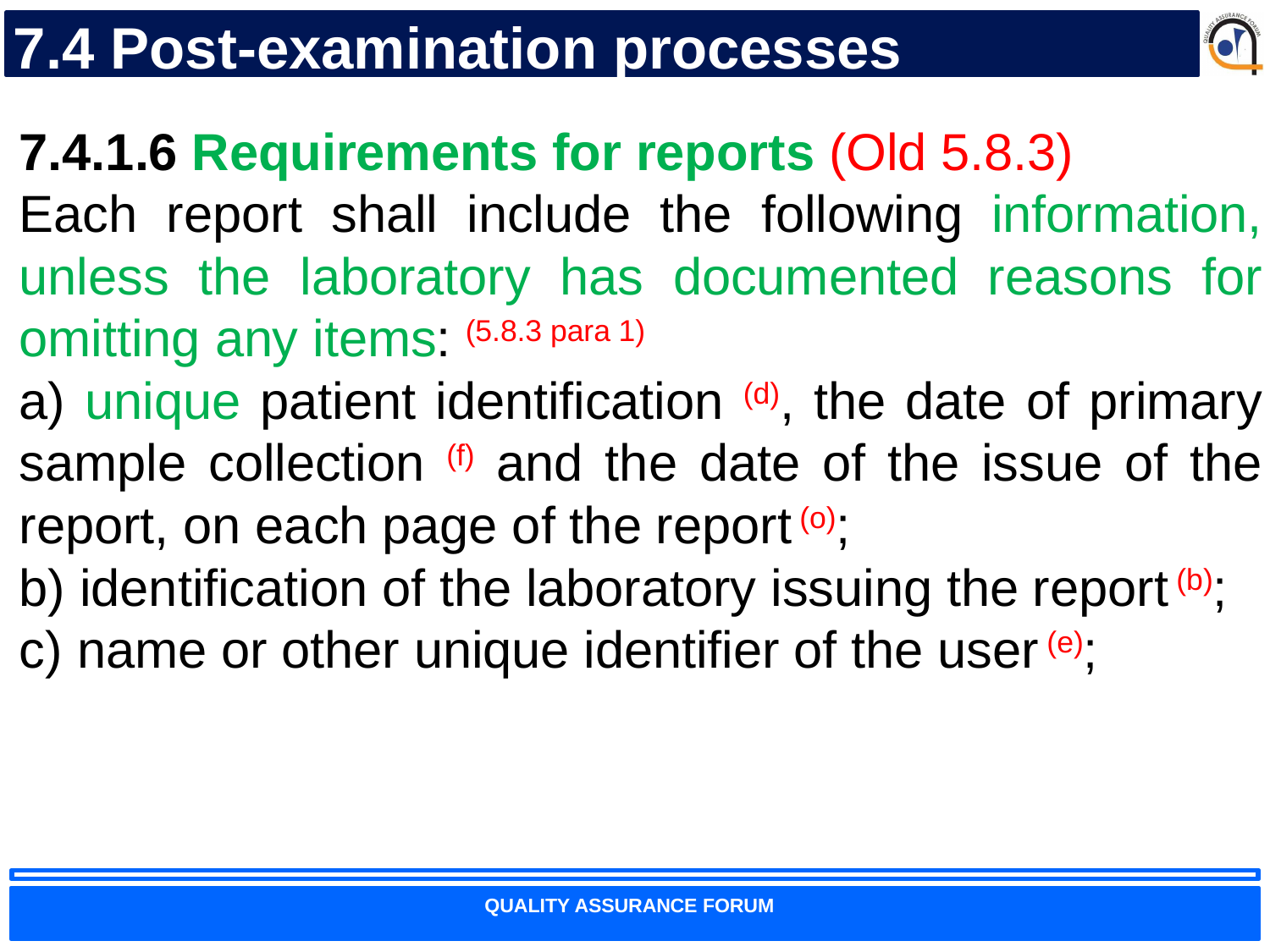

# 7.4 Post-examination processes
7.4.1.6 Requirements for reports (Old 5.8.3)
Each report shall include the following information, unless the laboratory has documented reasons for omitting any items: (5.8.3 para 1)
a) unique patient identification (d), the date of primary sample collection (f) and the date of the issue of the report, on each page of the report (o);
b) identification of the laboratory issuing the report (b);
c) name or other unique identifier of the user (e);
83